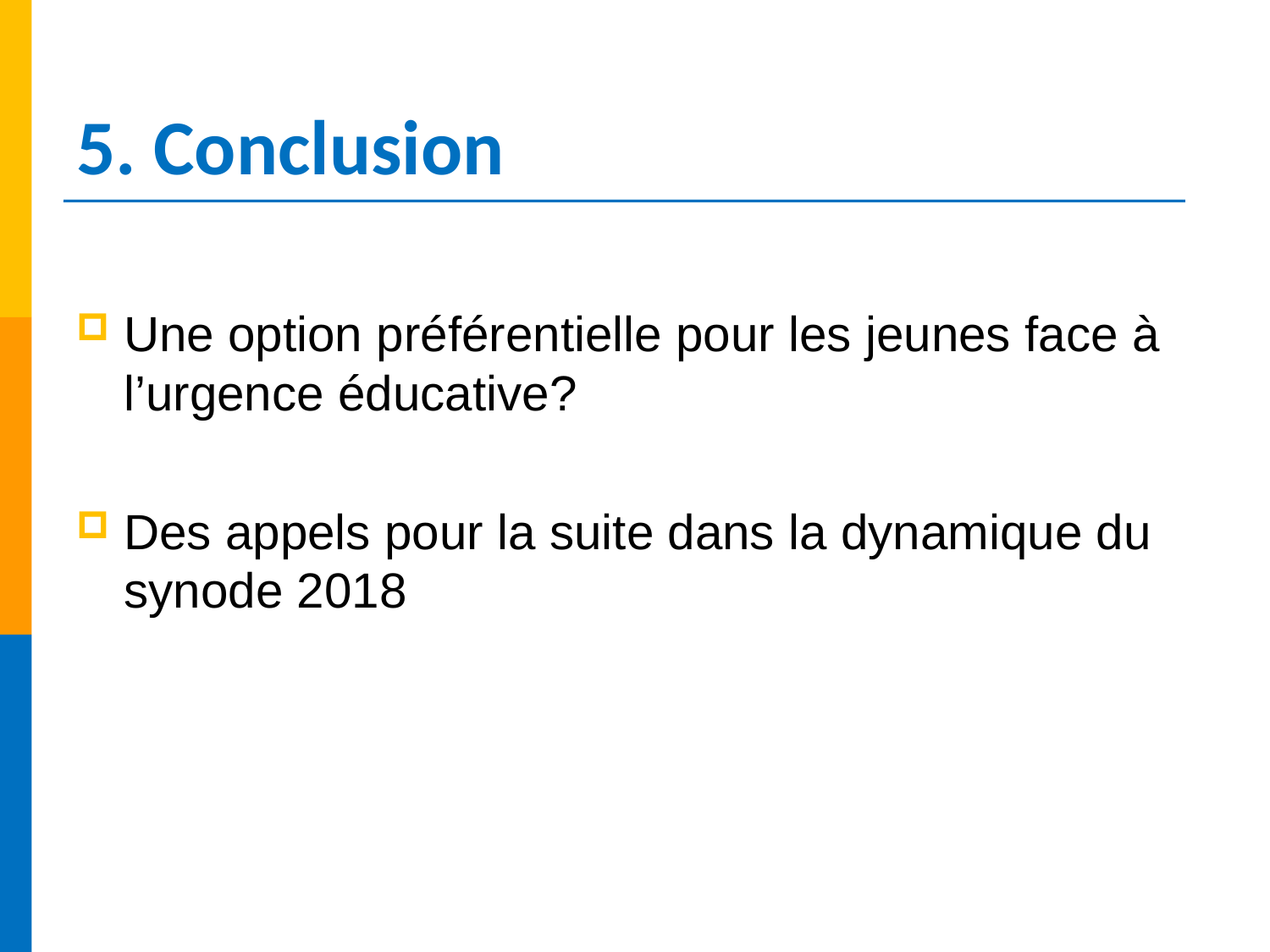

# 5. Conclusion
Une option préférentielle pour les jeunes face à l’urgence éducative?

Des appels pour la suite dans la dynamique du synode 2018